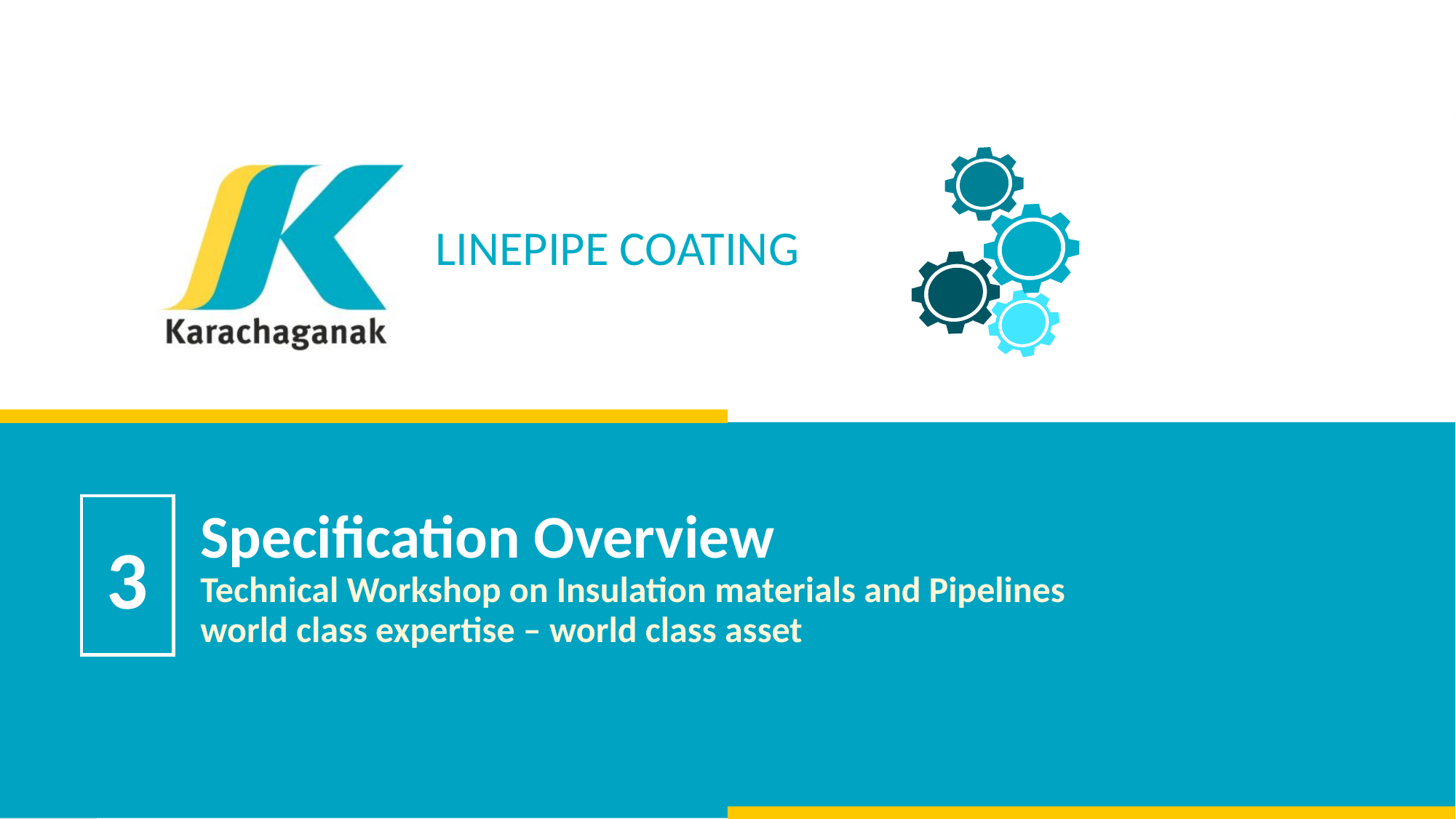

LINEPIPE COATING
# Specification Overview Technical Workshop on Insulation materials and Pipelines world class expertise – world class asset
3